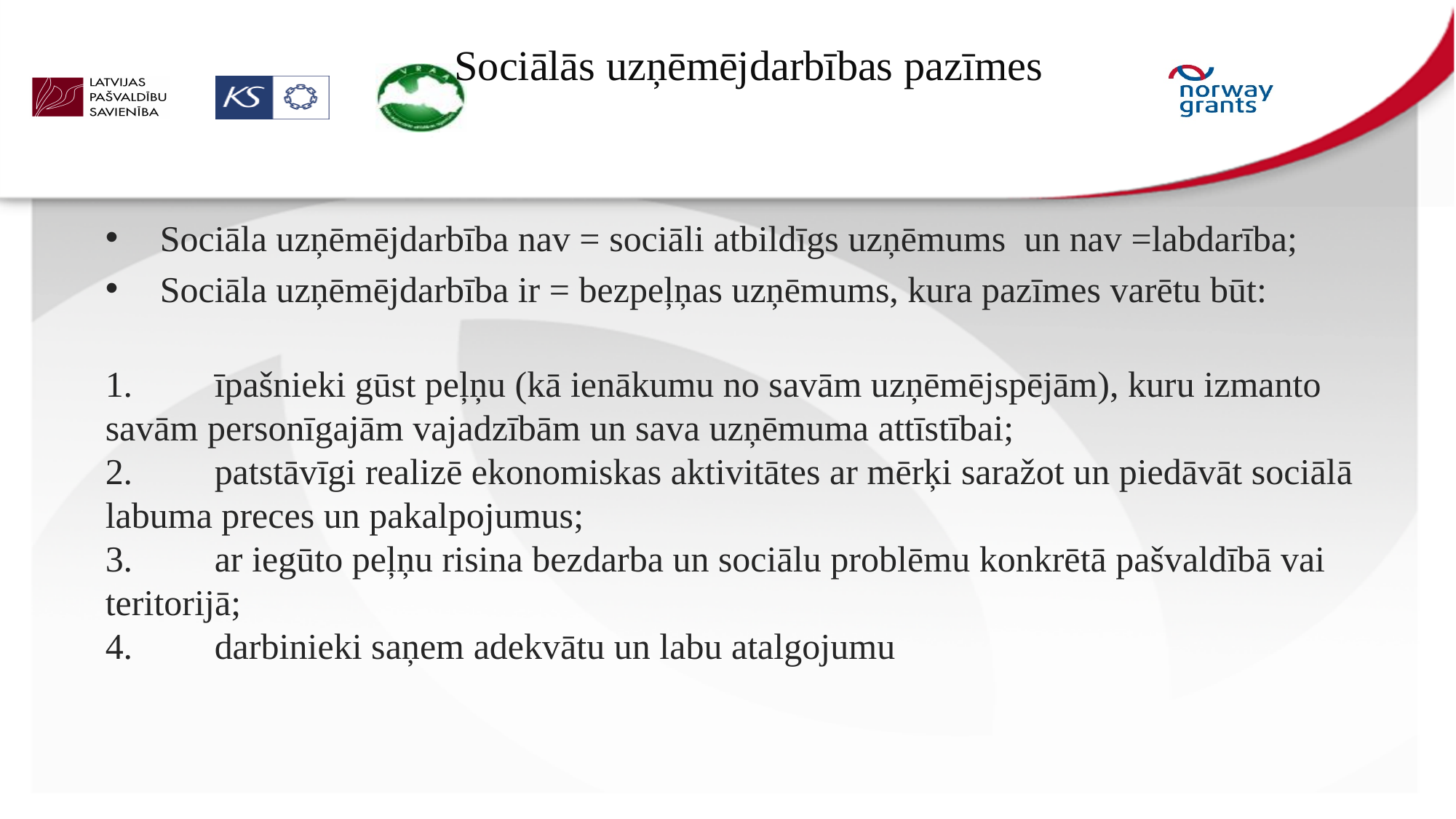

# Sociālās uzņēmējdarbības pazīmes
Sociāla uzņēmējdarbība nav = sociāli atbildīgs uzņēmums  un nav =labdarība;
Sociāla uzņēmējdarbība ir = bezpeļņas uzņēmums, kura pazīmes varētu būt:
1.	īpašnieki gūst peļņu (kā ienākumu no savām uzņēmējspējām), kuru izmanto savām personīgajām vajadzībām un sava uzņēmuma attīstībai;
2.	patstāvīgi realizē ekonomiskas aktivitātes ar mērķi saražot un piedāvāt sociālā labuma preces un pakalpojumus;
3.	ar iegūto peļņu risina bezdarba un sociālu problēmu konkrētā pašvaldībā vai teritorijā;
4.	darbinieki saņem adekvātu un labu atalgojumu